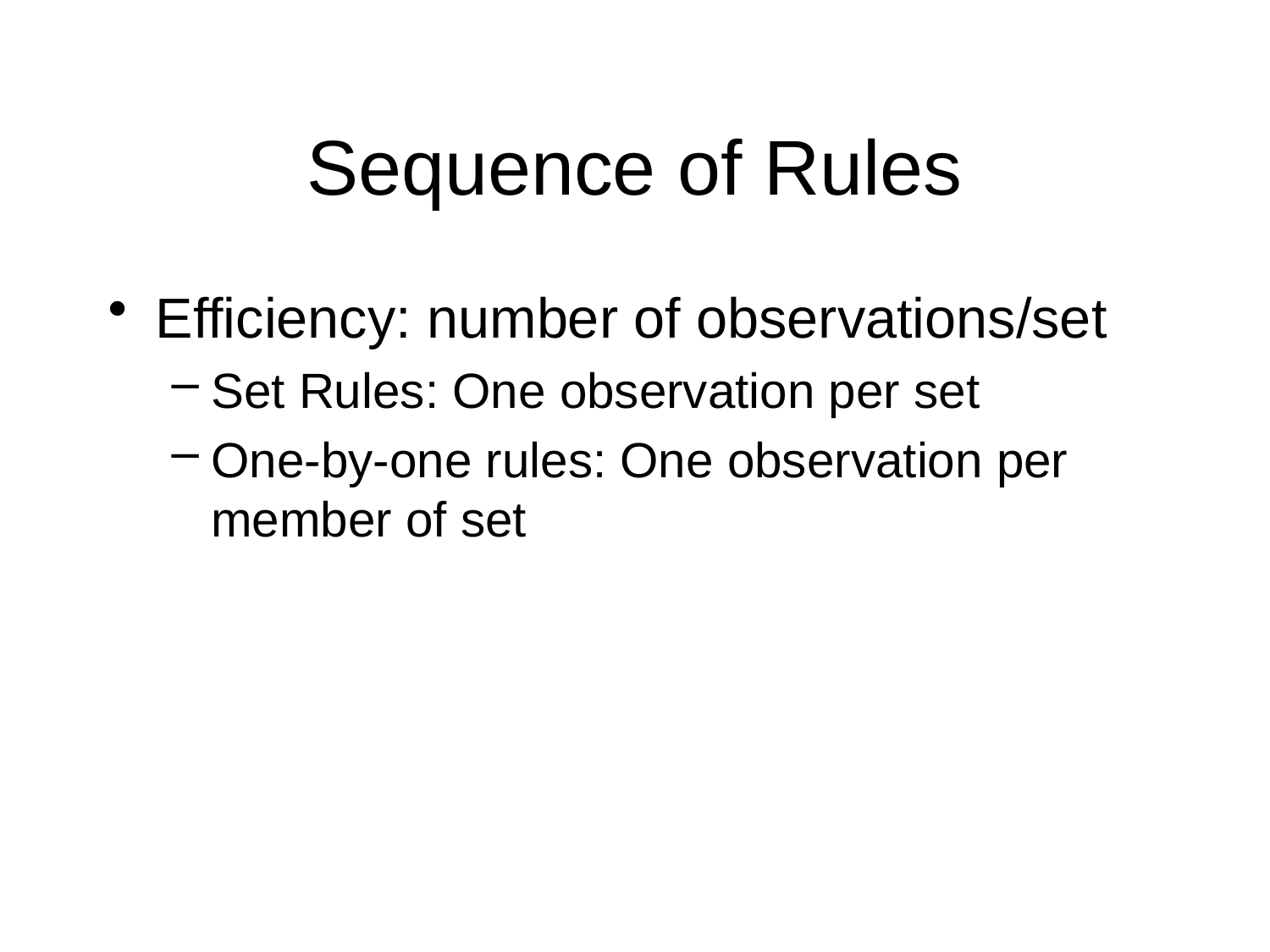

# Sequence of Rules
Efficiency: number of observations/set
Set Rules: One observation per set
One-by-one rules: One observation per member of set